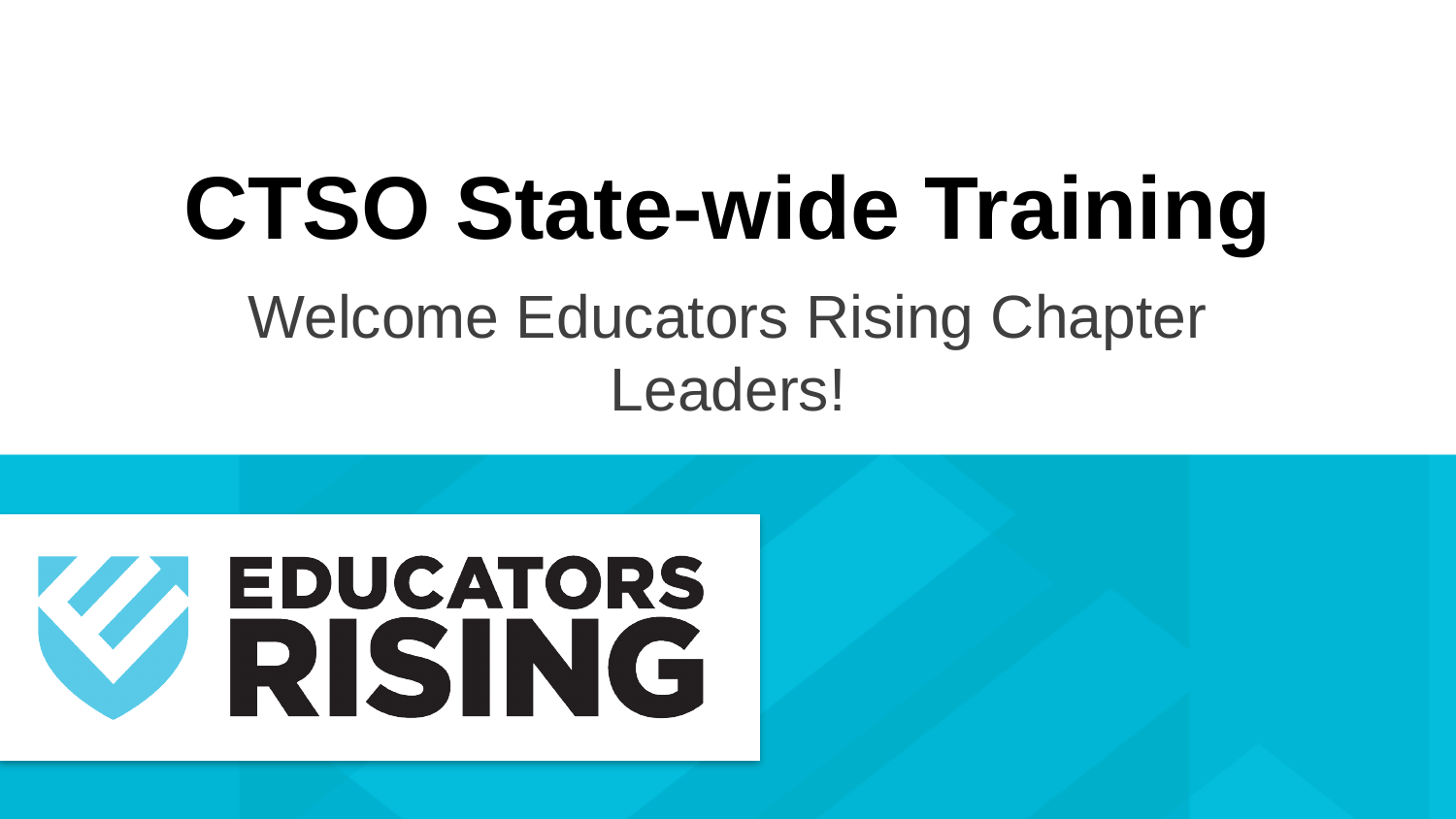

# CTSO State-wide Training
Welcome Educators Rising Chapter Leaders!